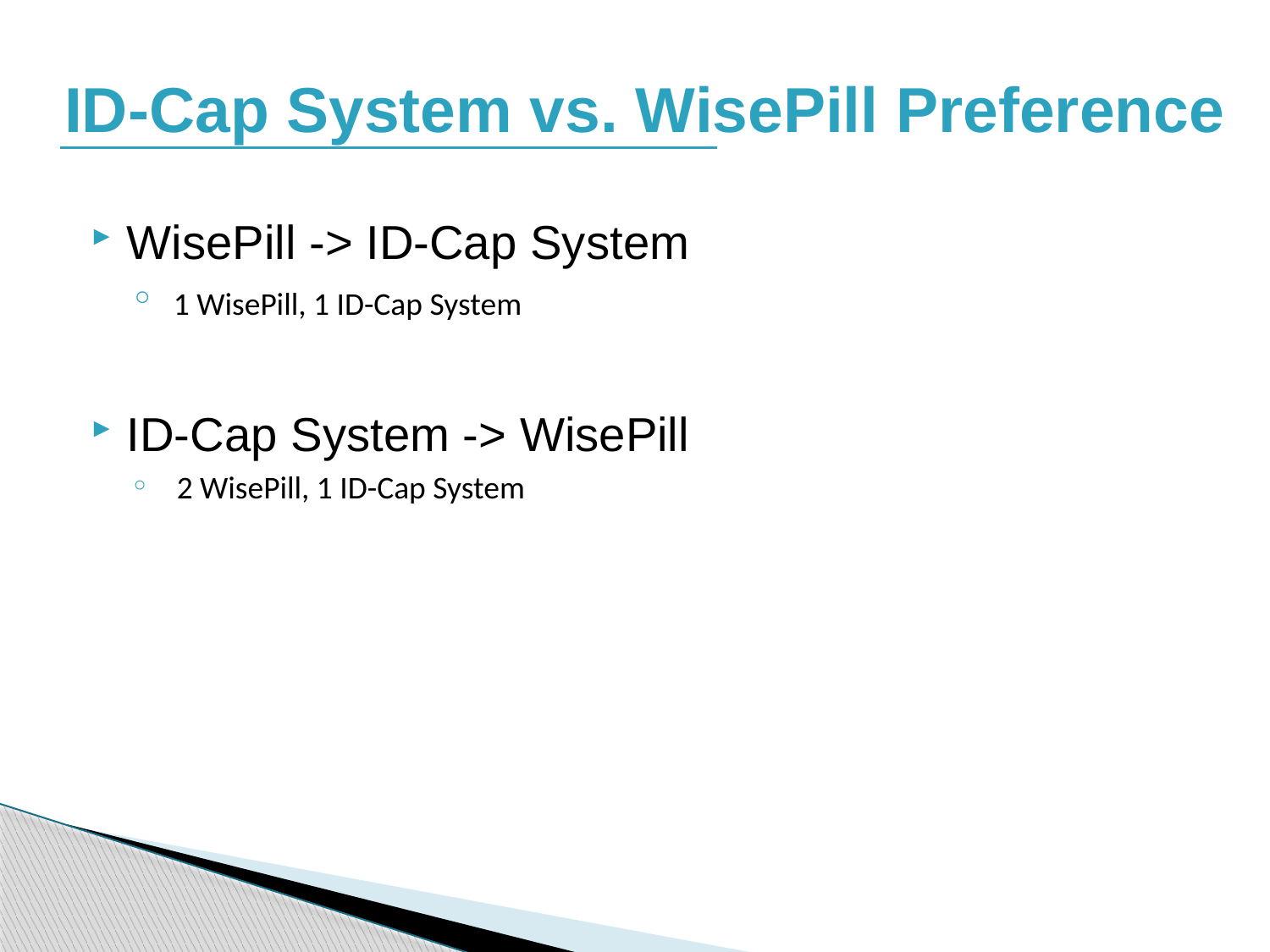

ID-Cap System vs. WisePill Preference
WisePill -> ID-Cap System
 1 WisePill, 1 ID-Cap System

ID-Cap System -> WisePill
  2 WisePill, 1 ID-Cap System